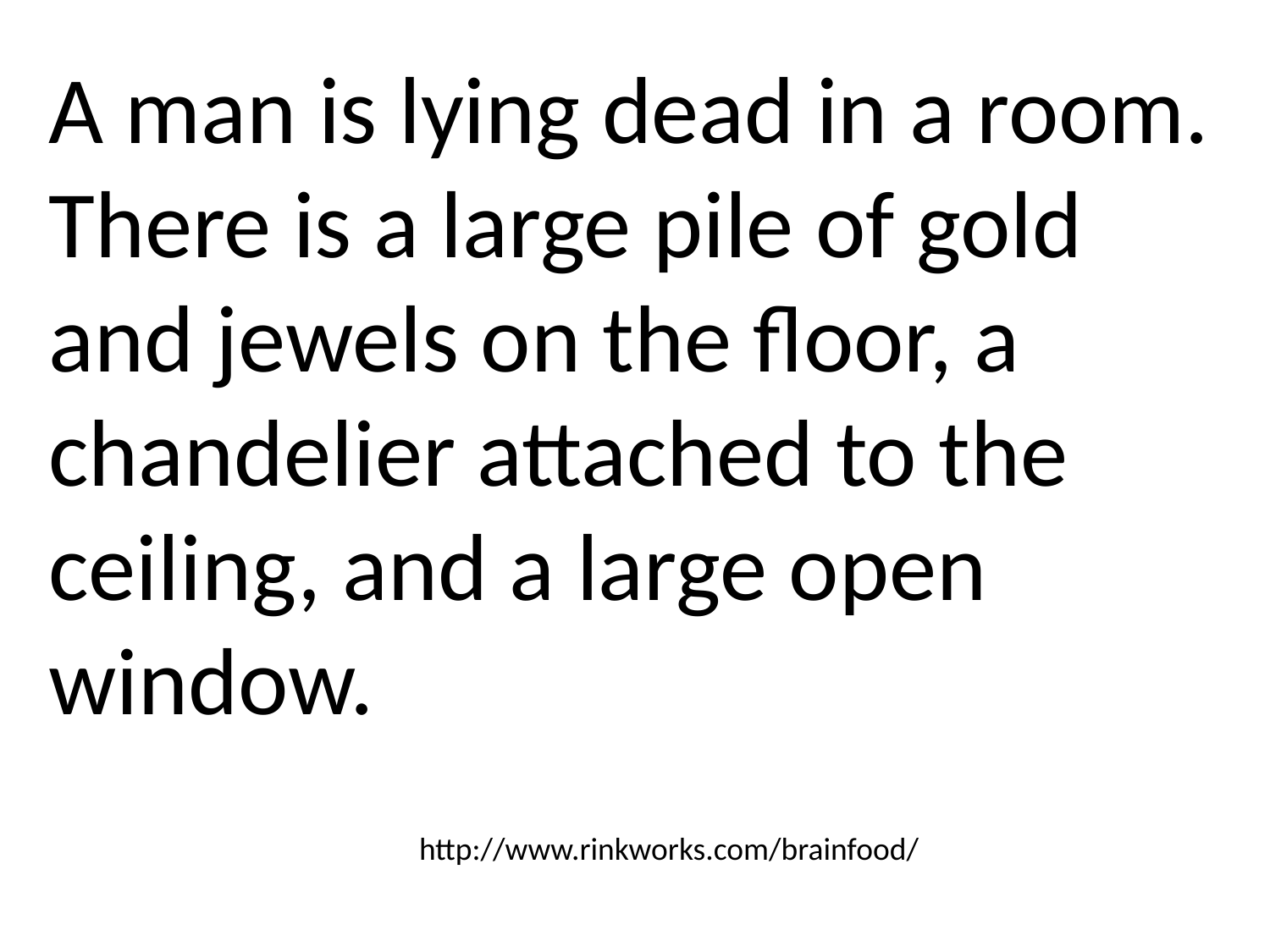

A man is lying dead in a room. There is a large pile of gold and jewels on the floor, a chandelier attached to the ceiling, and a large open window.
http://www.rinkworks.com/brainfood/